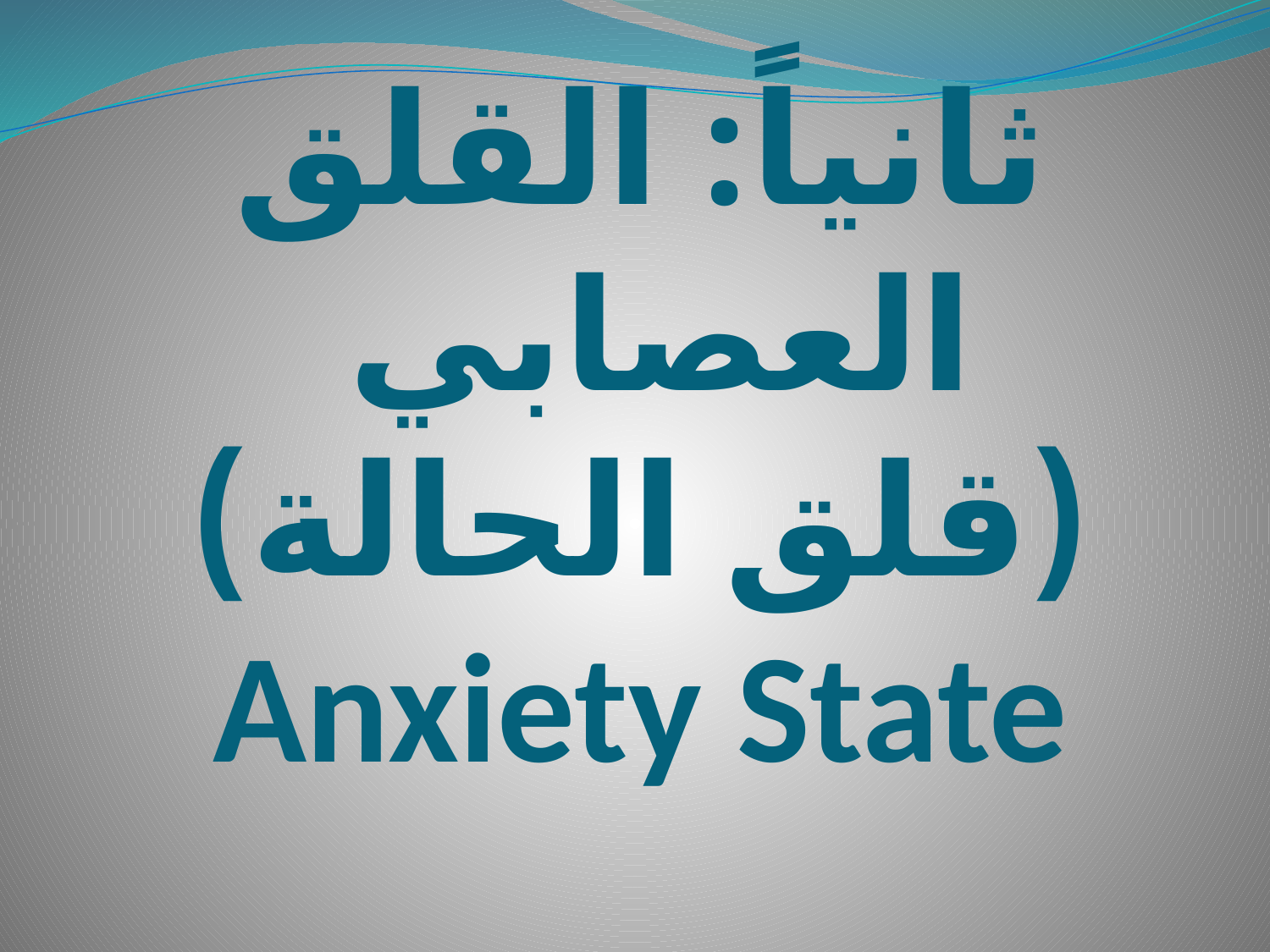

# ثانياً: القلق العصابي (قلق الحالة) Anxiety State